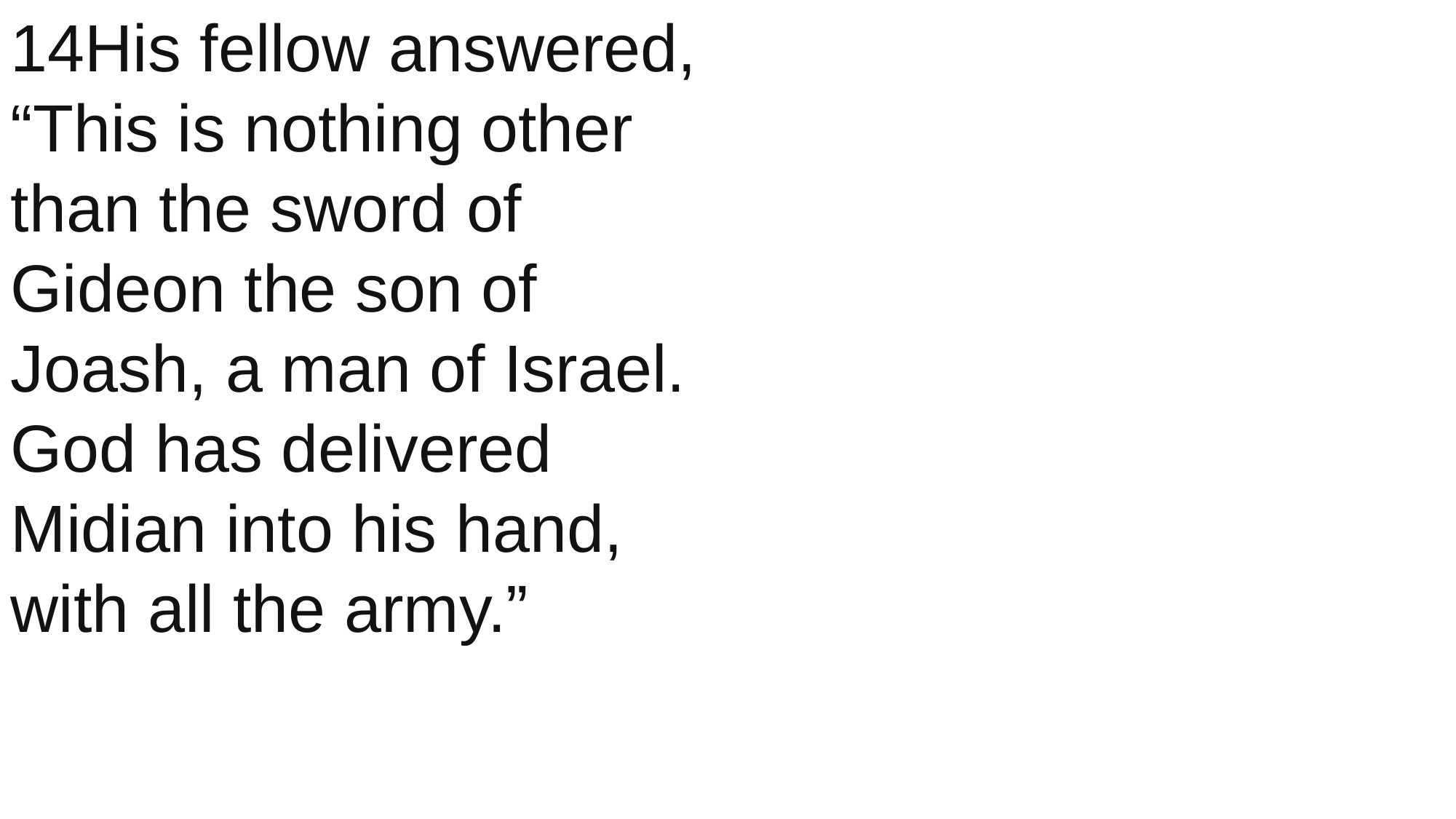

14His fellow answered, “This is nothing other than the sword of Gideon the son of Joash, a man of Israel. God has delivered Midian into his hand, with all the army.”